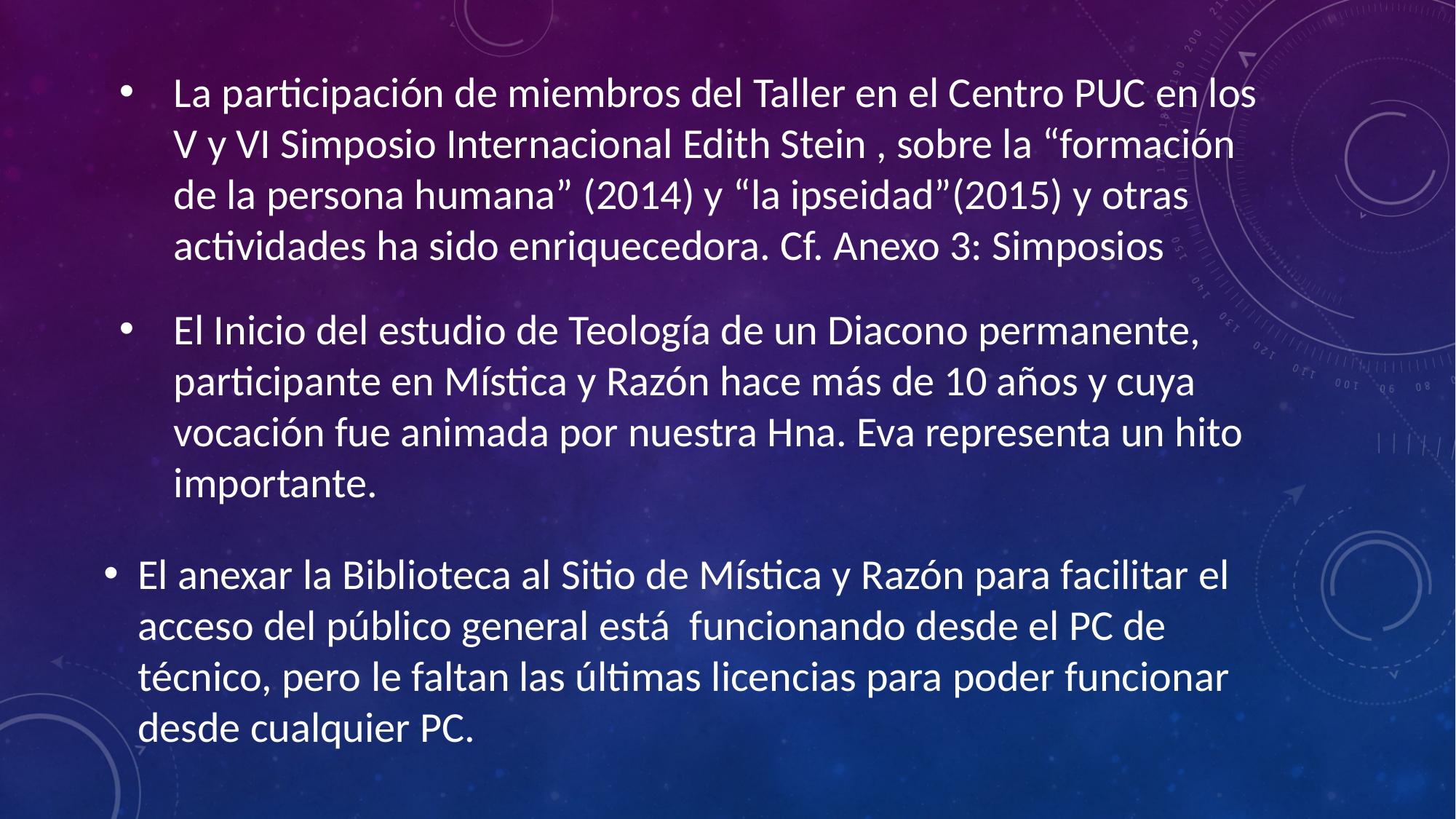

La participación de miembros del Taller en el Centro PUC en los V y VI Simposio Internacional Edith Stein , sobre la “formación de la persona humana” (2014) y “la ipseidad”(2015) y otras actividades ha sido enriquecedora. Cf. Anexo 3: Simposios
El Inicio del estudio de Teología de un Diacono permanente, participante en Mística y Razón hace más de 10 años y cuya vocación fue animada por nuestra Hna. Eva representa un hito importante.
El anexar la Biblioteca al Sitio de Mística y Razón para facilitar el acceso del público general está  funcionando desde el PC de técnico, pero le faltan las últimas licencias para poder funcionar desde cualquier PC.